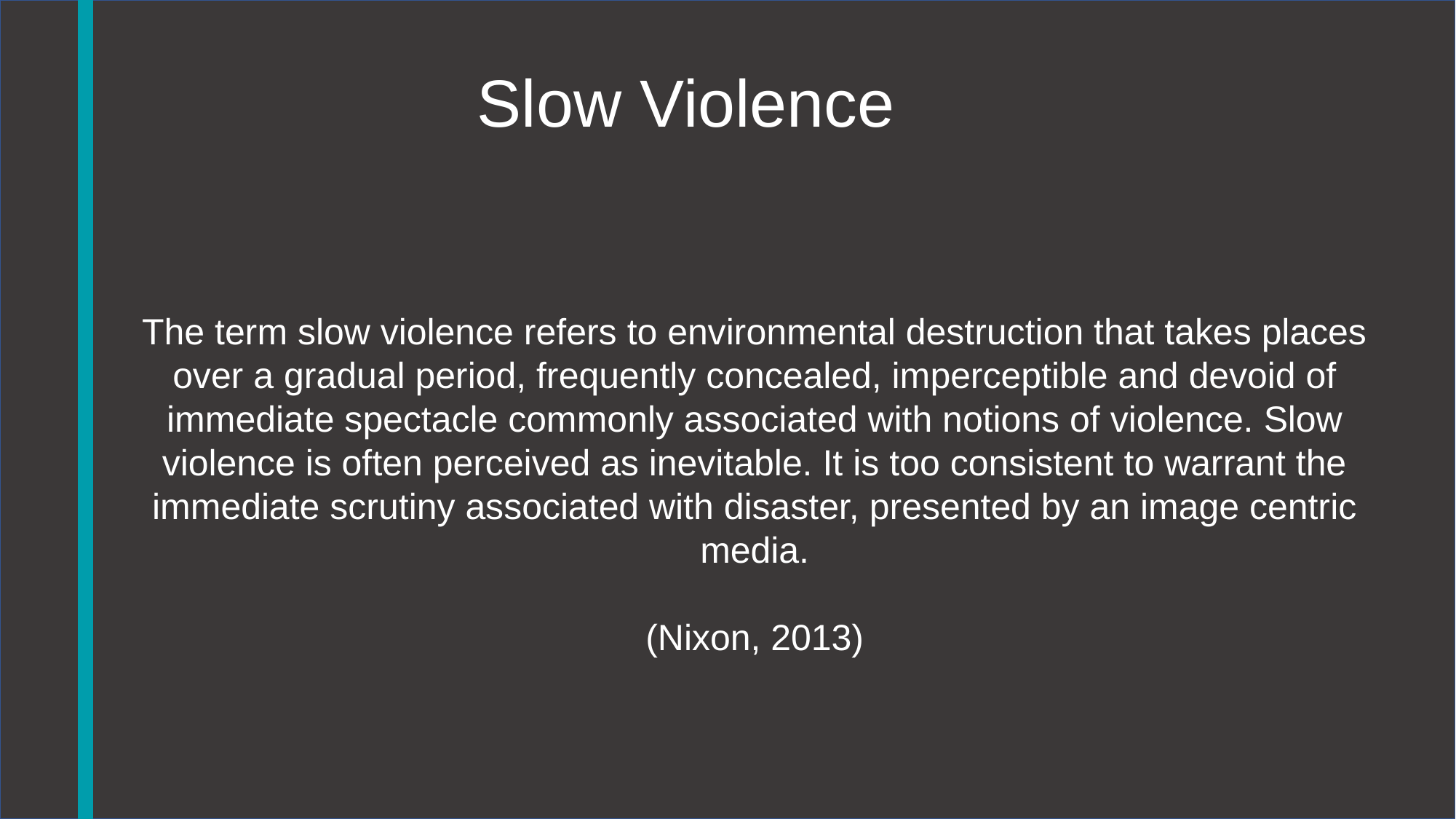

# Slow Violence
The term slow violence refers to environmental destruction that takes places over a gradual period, frequently concealed, imperceptible and devoid of immediate spectacle commonly associated with notions of violence. Slow violence is often perceived as inevitable. It is too consistent to warrant the immediate scrutiny associated with disaster, presented by an image centric media.

(Nixon, 2013)
3